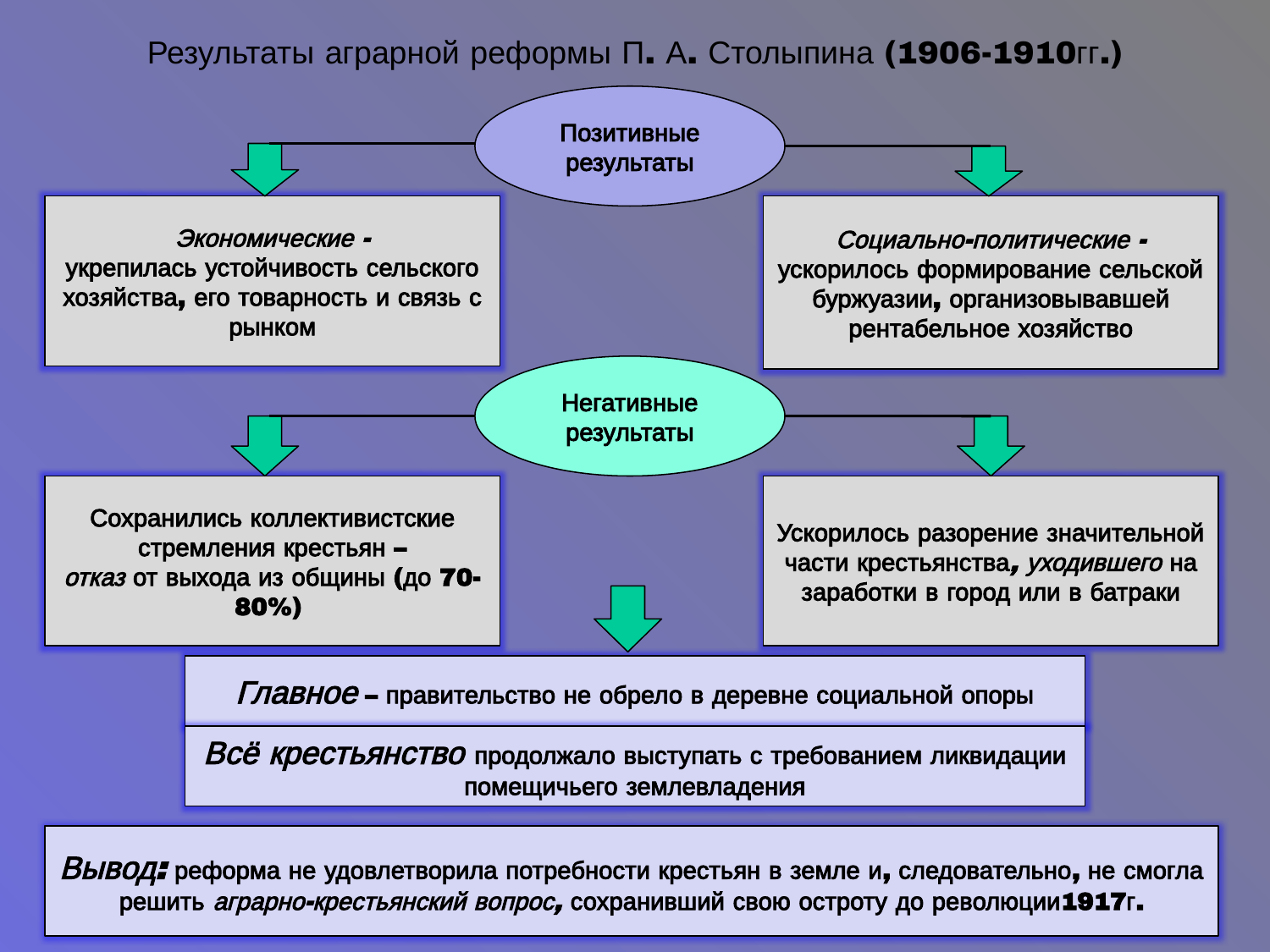

# Результаты аграрной реформы П. А. Столыпина (1906-1910гг.)
Позитивные результаты

Экономические -
укрепилась устойчивость сельского хозяйства, его товарность и связь с рынком
Социально-политические -
ускорилось формирование сельской буржуазии, организовывавшей рентабельное хозяйство
Негативные результаты

Сохранились коллективистские стремления крестьян –
отказ от выхода из общины (до 70-80%)
Ускорилось разорение значительной части крестьянства, уходившего на заработки в город или в батраки

Главное – правительство не обрело в деревне социальной опоры
Всё крестьянство продолжало выступать с требованием ликвидации помещичьего землевладения
Вывод: реформа не удовлетворила потребности крестьян в земле и, следовательно, не смогла решить аграрно-крестьянский вопрос, сохранивший свою остроту до революции1917г.